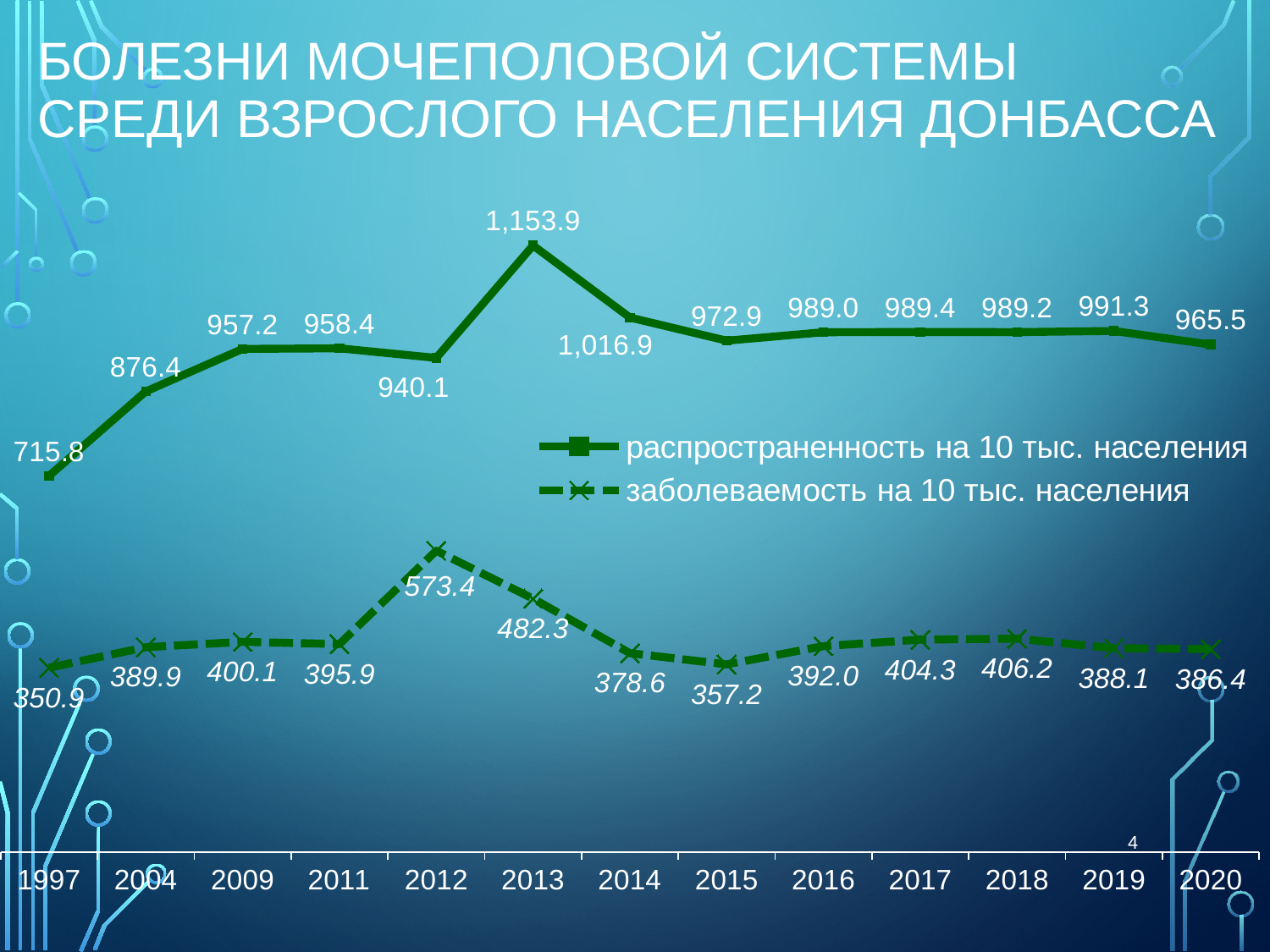

# Болезни мочеполовой системы среди взрослого населения Донбасса

### Chart

| Category | распространенность на 10 тыс. населения | заболеваемость на 10 тыс. населения |
|---|---|---|
| 1997 | 715.8 | 350.9 |
| 2004 | 876.4 | 389.9 |
| 2009 | 957.2 | 400.1 |
| 2011 | 958.4 | 395.9 |
| 2012 | 940.1 | 573.4 |
| 2013 | 1153.9 | 482.3 |
| 2014 | 1016.9 | 378.6 |
| 2015 | 972.9 | 357.2 |
| 2016 | 989.0 | 392.0 |
| 2017 | 989.4 | 404.3 |
| 2018 | 989.2 | 406.2 |
| 2019 | 991.3 | 388.1 |
| 2020 | 965.5 | 386.4 |
4